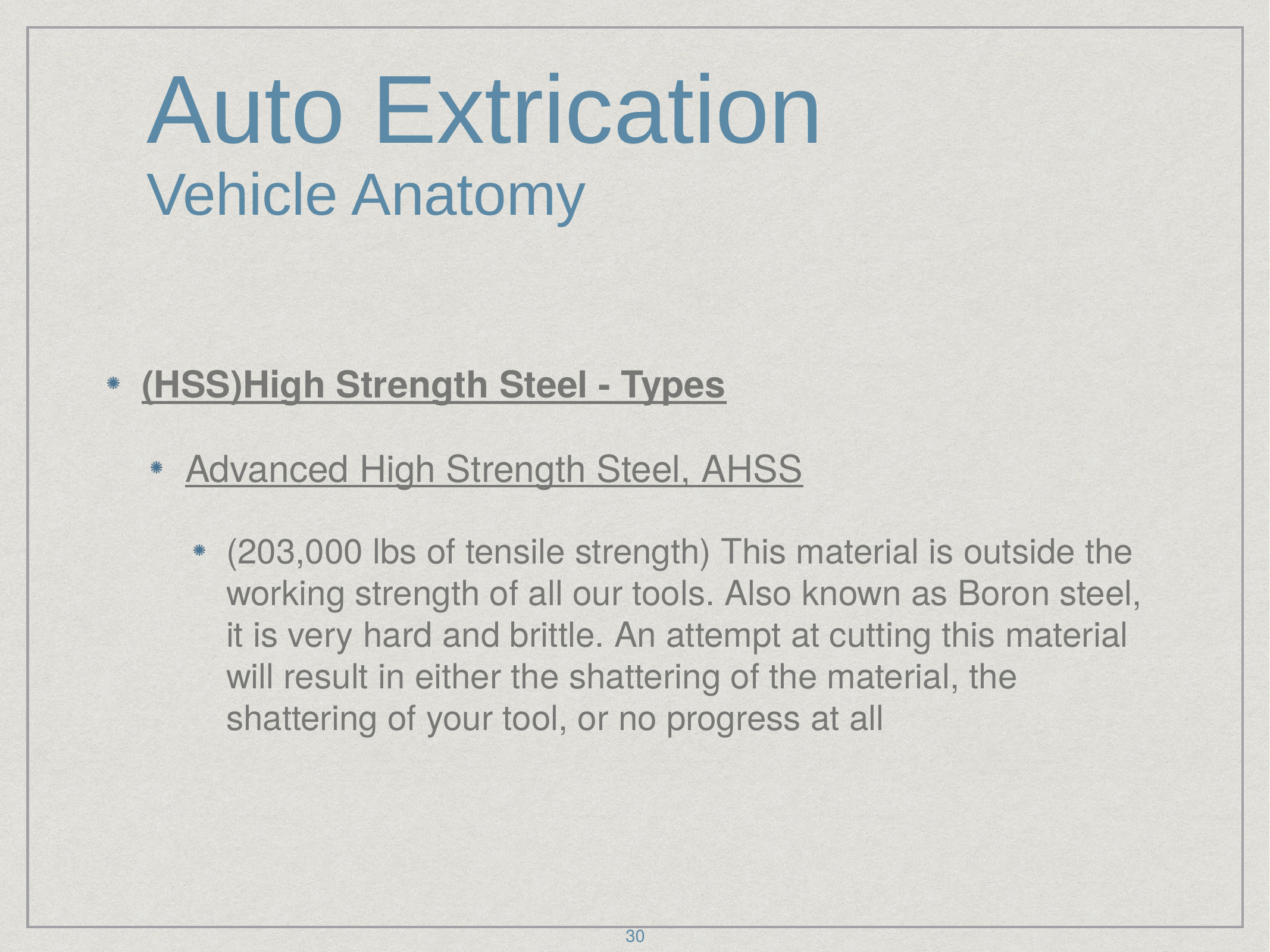

# Auto Extrication
Vehicle Anatomy
(HSS)High Strength Steel - Types
Advanced High Strength Steel, AHSS
(203,000 lbs of tensile strength) This material is outside the working strength of all our tools. Also known as Boron steel, it is very hard and brittle. An attempt at cutting this material will result in either the shattering of the material, the shattering of your tool, or no progress at all
30